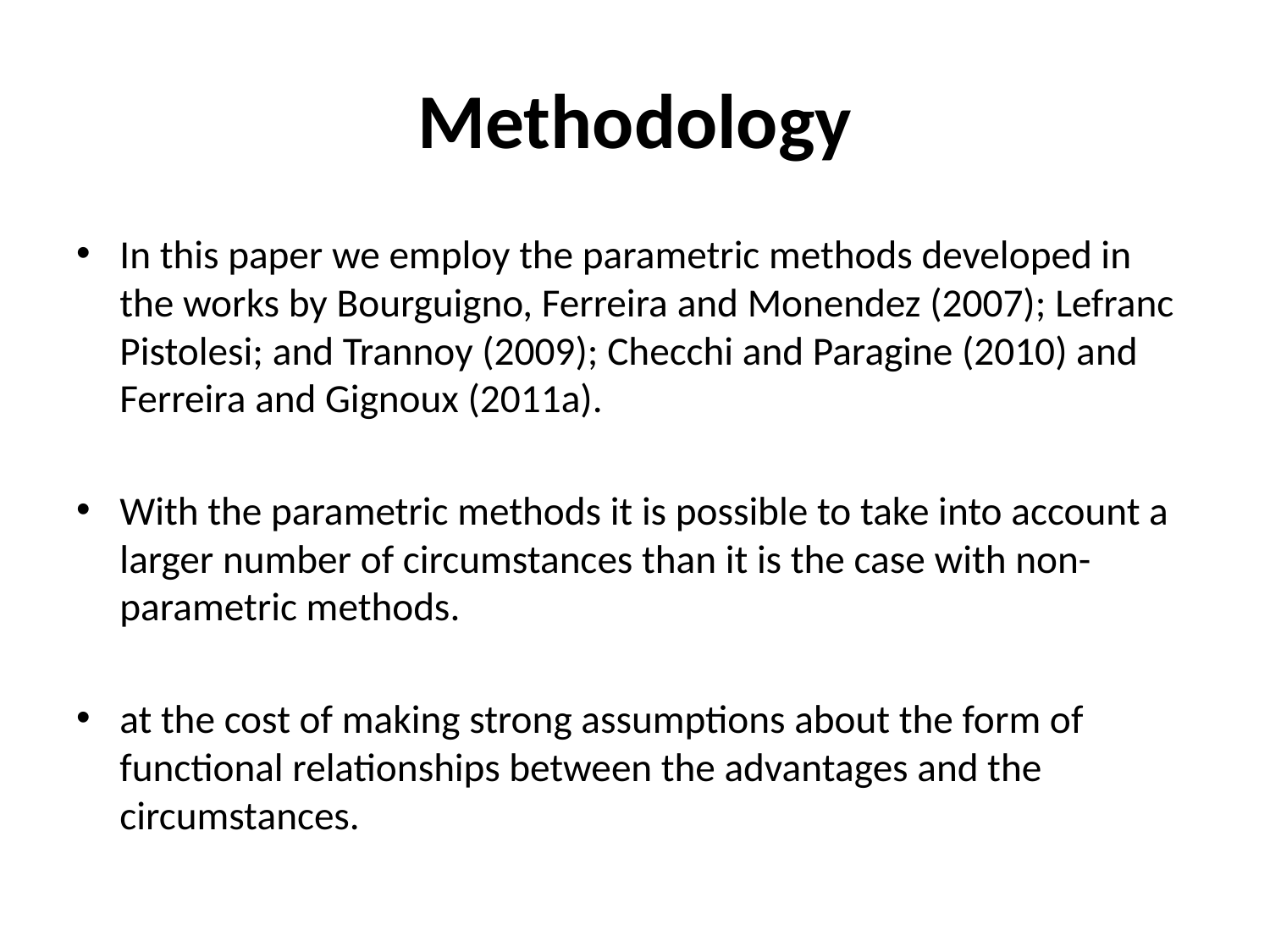

# Methodology
In this paper we employ the parametric methods developed in the works by Bourguigno, Ferreira and Monendez (2007); Lefranc Pistolesi; and Trannoy (2009); Checchi and Paragine (2010) and Ferreira and Gignoux (2011a).

With the parametric methods it is possible to take into account a larger number of circumstances than it is the case with non-parametric methods.

at the cost of making strong assumptions about the form of functional relationships between the advantages and the circumstances.